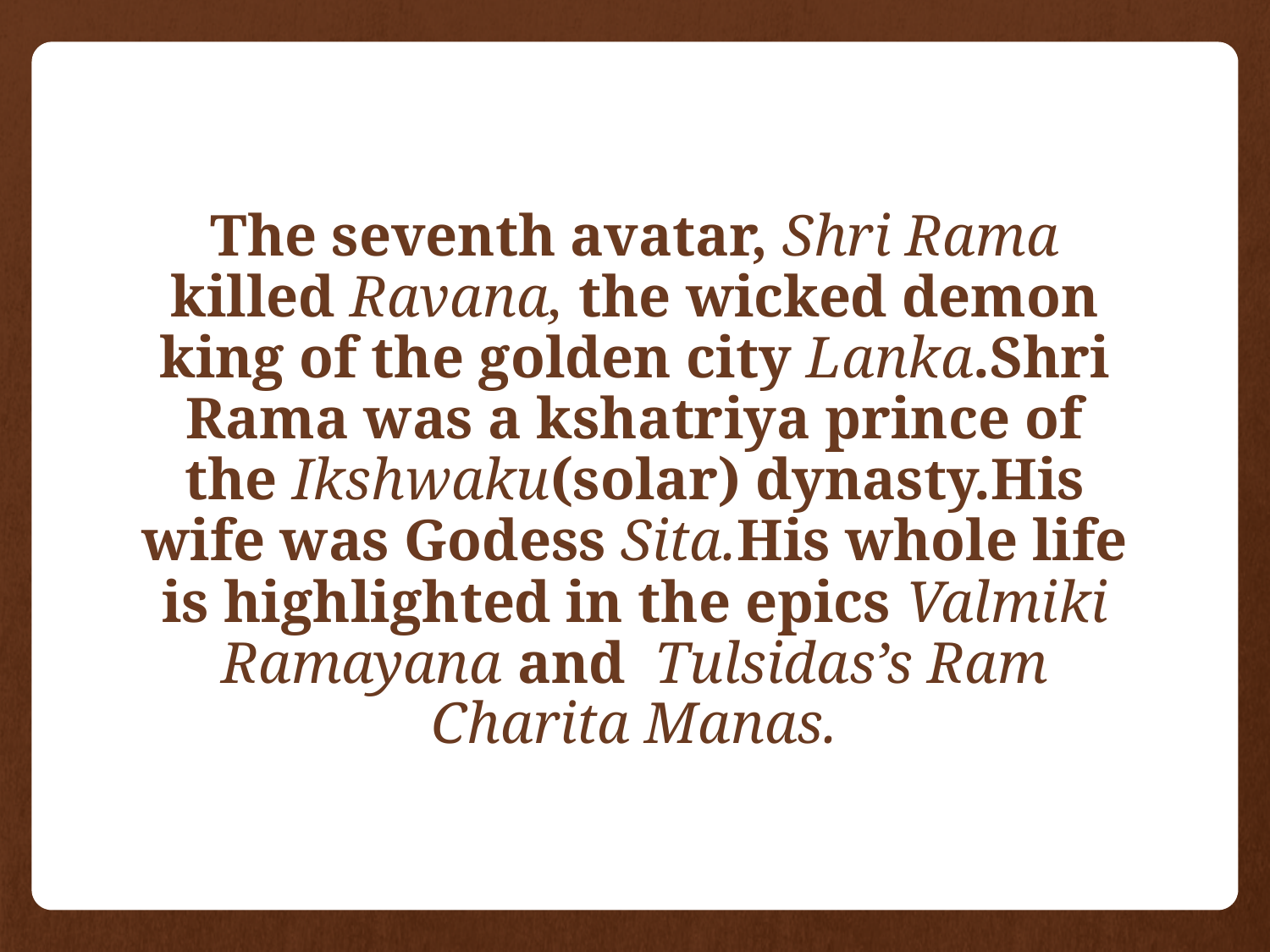

The seventh avatar, Shri Rama killed Ravana, the wicked demon king of the golden city Lanka.Shri Rama was a kshatriya prince of the Ikshwaku(solar) dynasty.His wife was Godess Sita.His whole life is highlighted in the epics Valmiki Ramayana and  Tulsidas’s Ram Charita Manas.